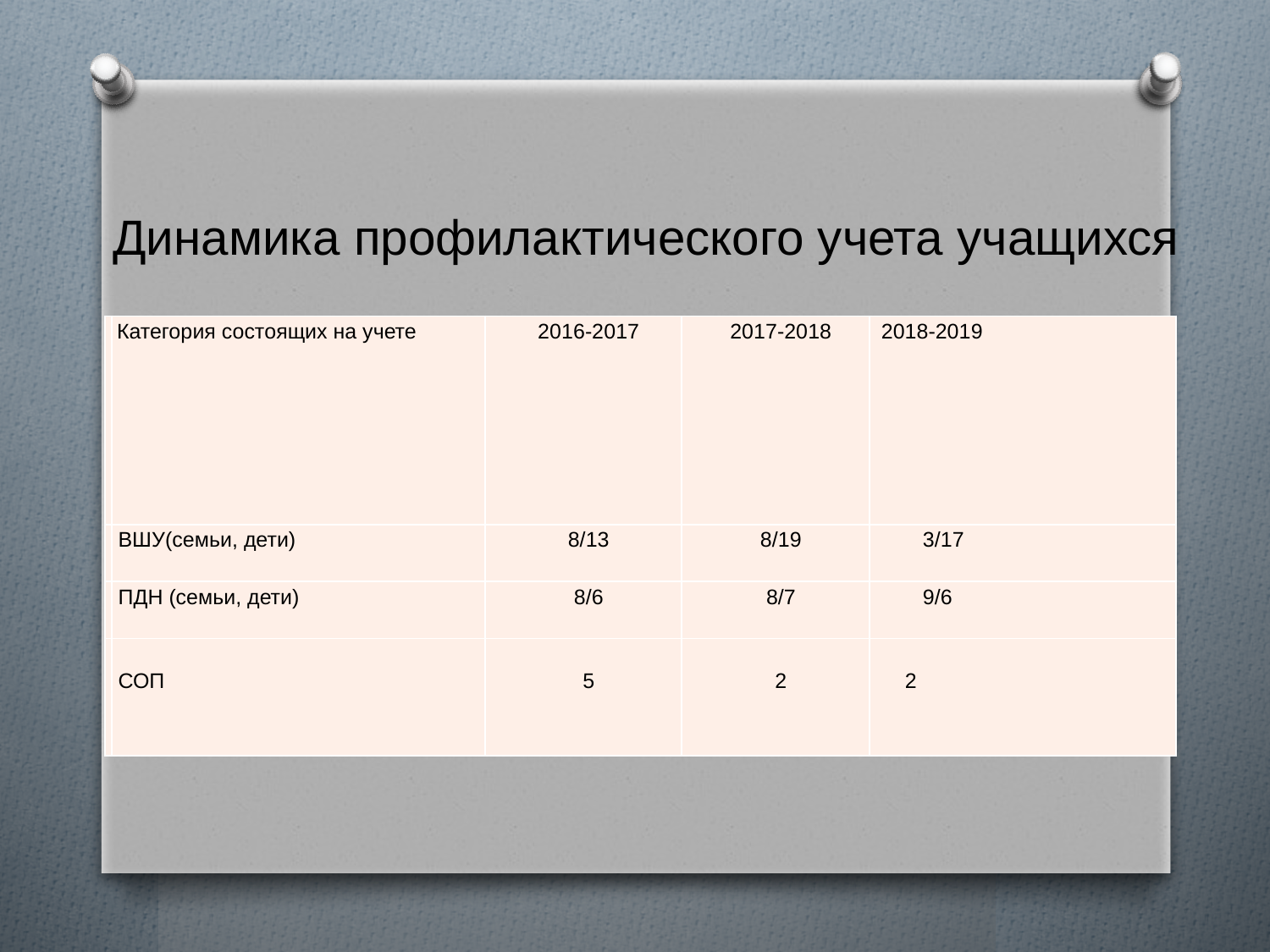

Динамика профилактического учета учащихся
|  | Категория состоящих на учете | 2016-2017 | 2017-2018 | 2018-2019 |
| --- | --- | --- | --- | --- |
|  | ВШУ(семьи, дети) | 8/13 | 8/19 | 3/17 |
|  | ПДН (семьи, дети) | 8/6 | 8/7 | 9/6 |
|  | СОП | 5 | 2 | 2 |